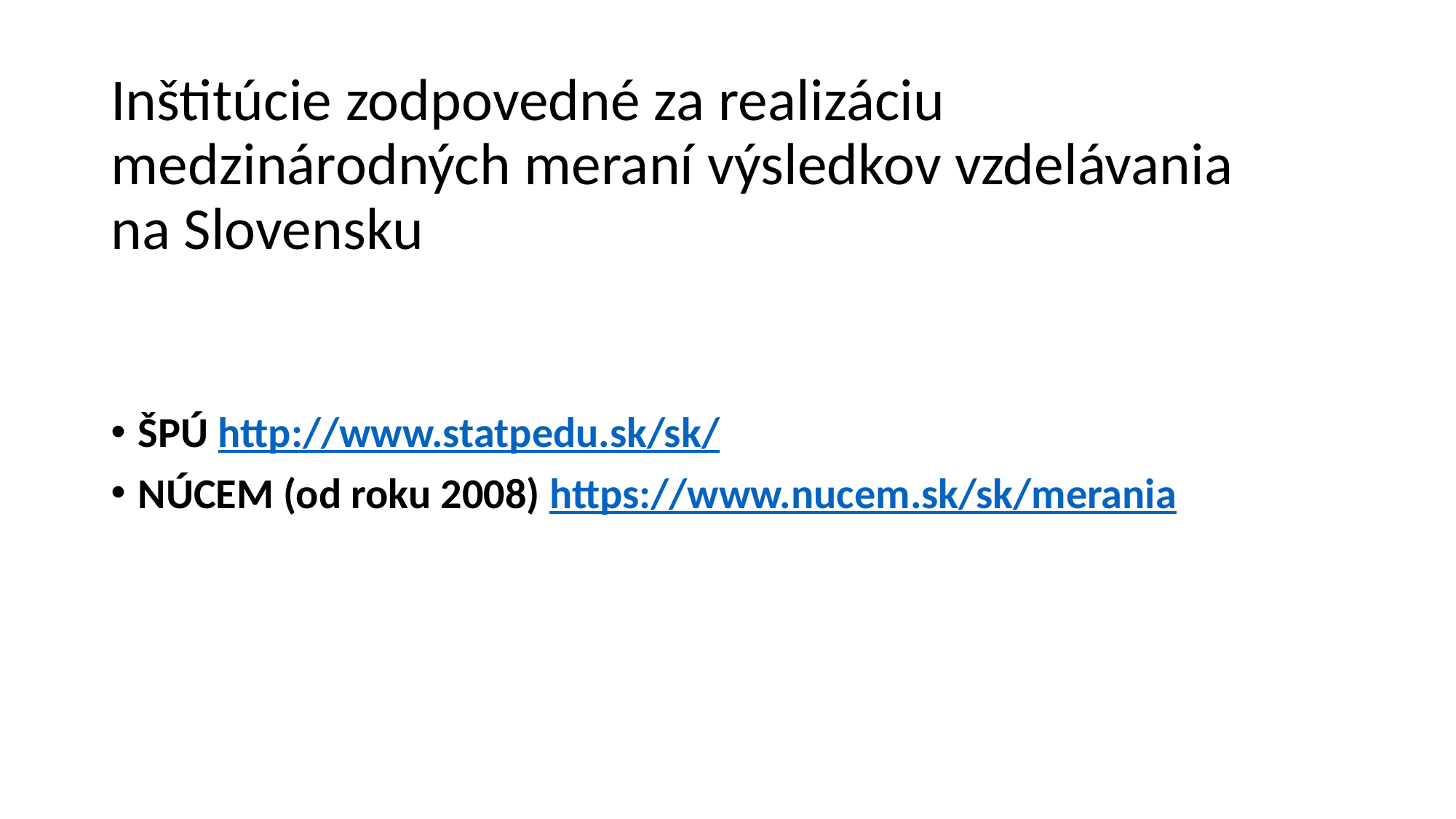

# Inštitúcie zodpovedné za realizáciu medzinárodných meraní výsledkov vzdelávania na Slovensku

ŠPÚ http://www.statpedu.sk/sk/
NÚCEM (od roku 2008) https://www.nucem.sk/sk/merania